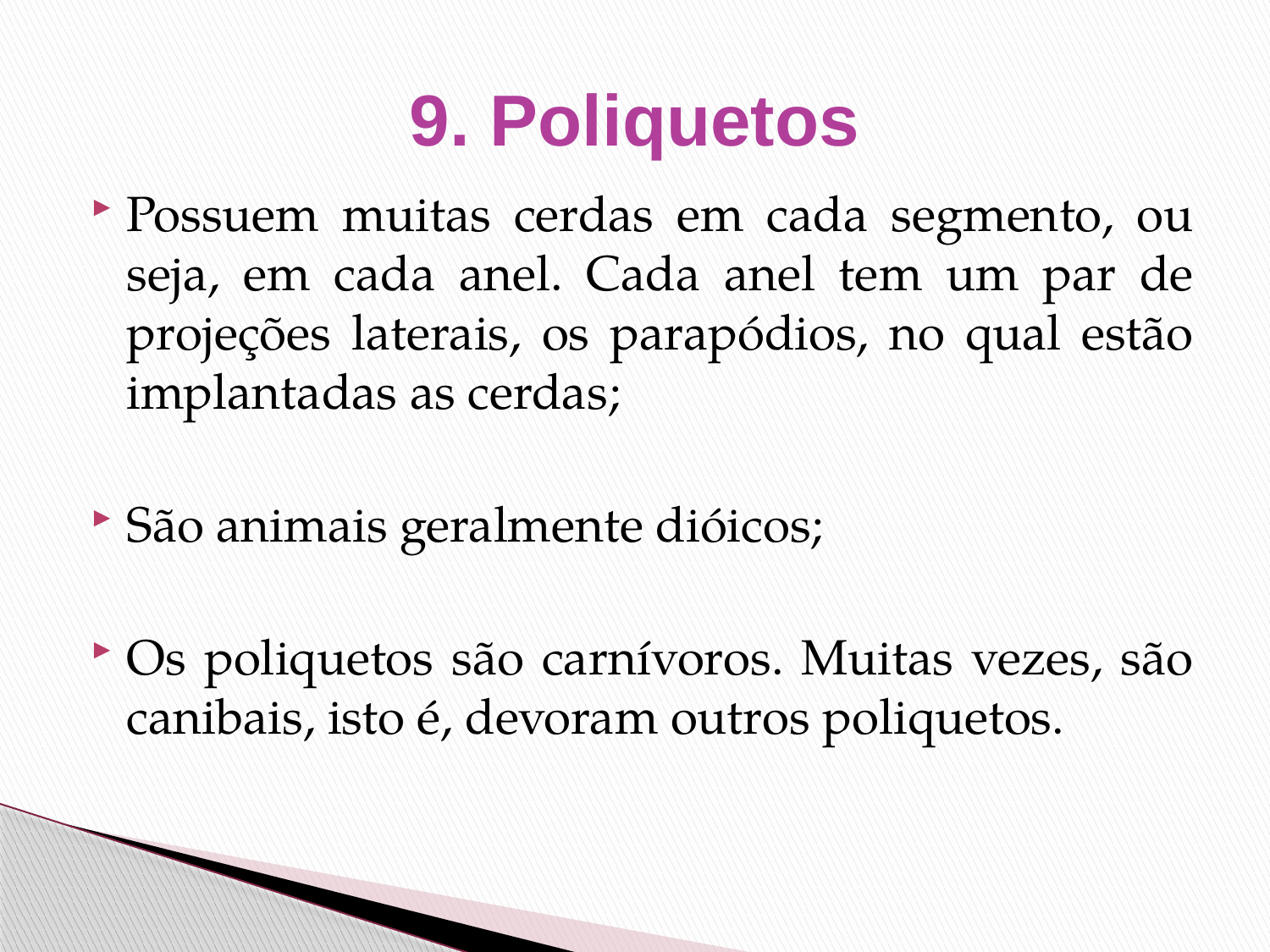

# 9. Poliquetos
Possuem muitas cerdas em cada segmento, ou seja, em cada anel. Cada anel tem um par de projeções laterais, os parapódios, no qual estão implantadas as cerdas;

São animais geralmente dióicos;

Os poliquetos são carnívoros. Muitas vezes, são canibais, isto é, devoram outros poliquetos.